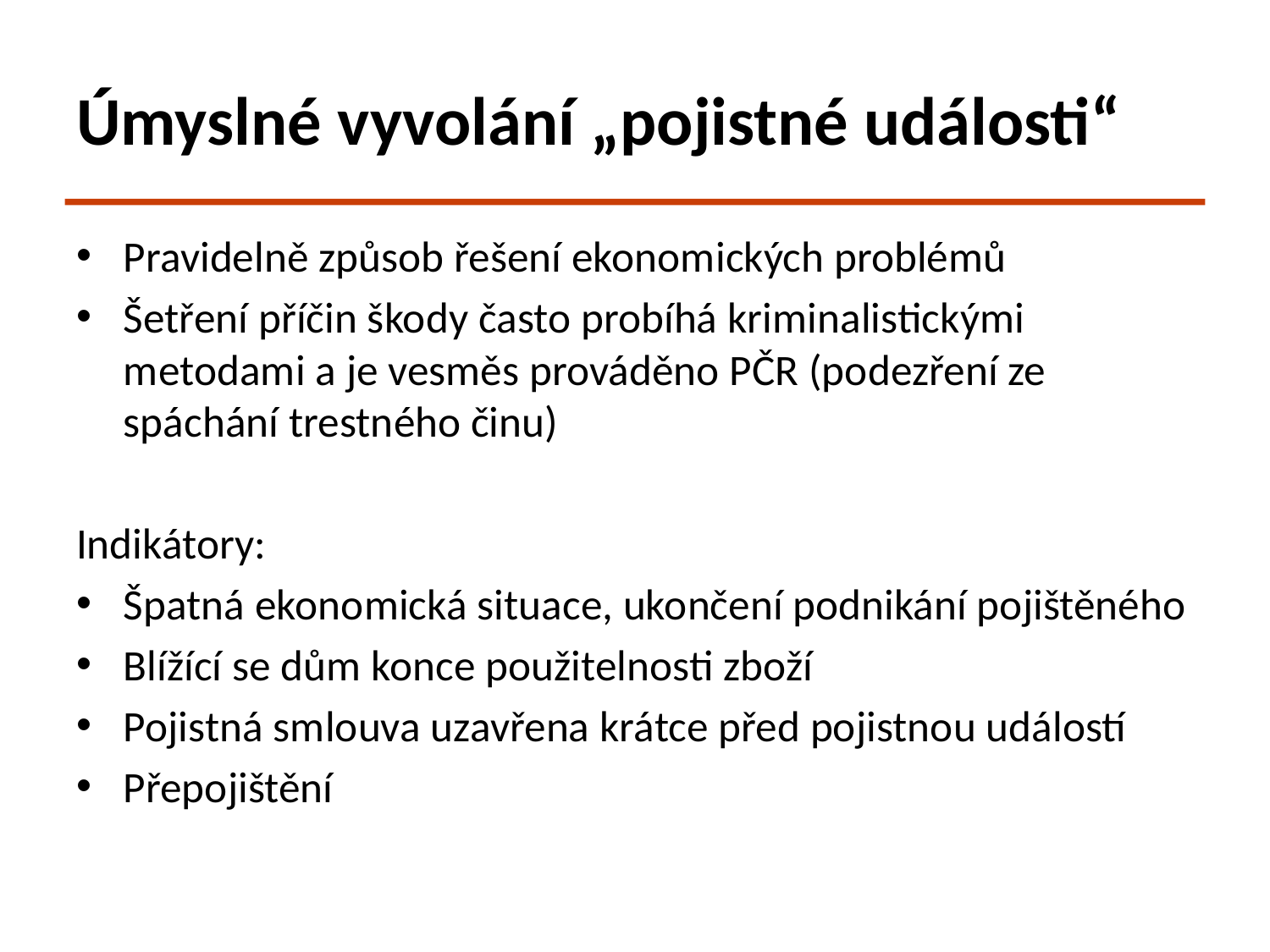

# Úmyslné vyvolání „pojistné události“

Pravidelně způsob řešení ekonomických problémů
Šetření příčin škody často probíhá kriminalistickými metodami a je vesměs prováděno PČR (podezření ze spáchání trestného činu)

Indikátory:
Špatná ekonomická situace, ukončení podnikání pojištěného
Blížící se dům konce použitelnosti zboží
Pojistná smlouva uzavřena krátce před pojistnou událostí
Přepojištění